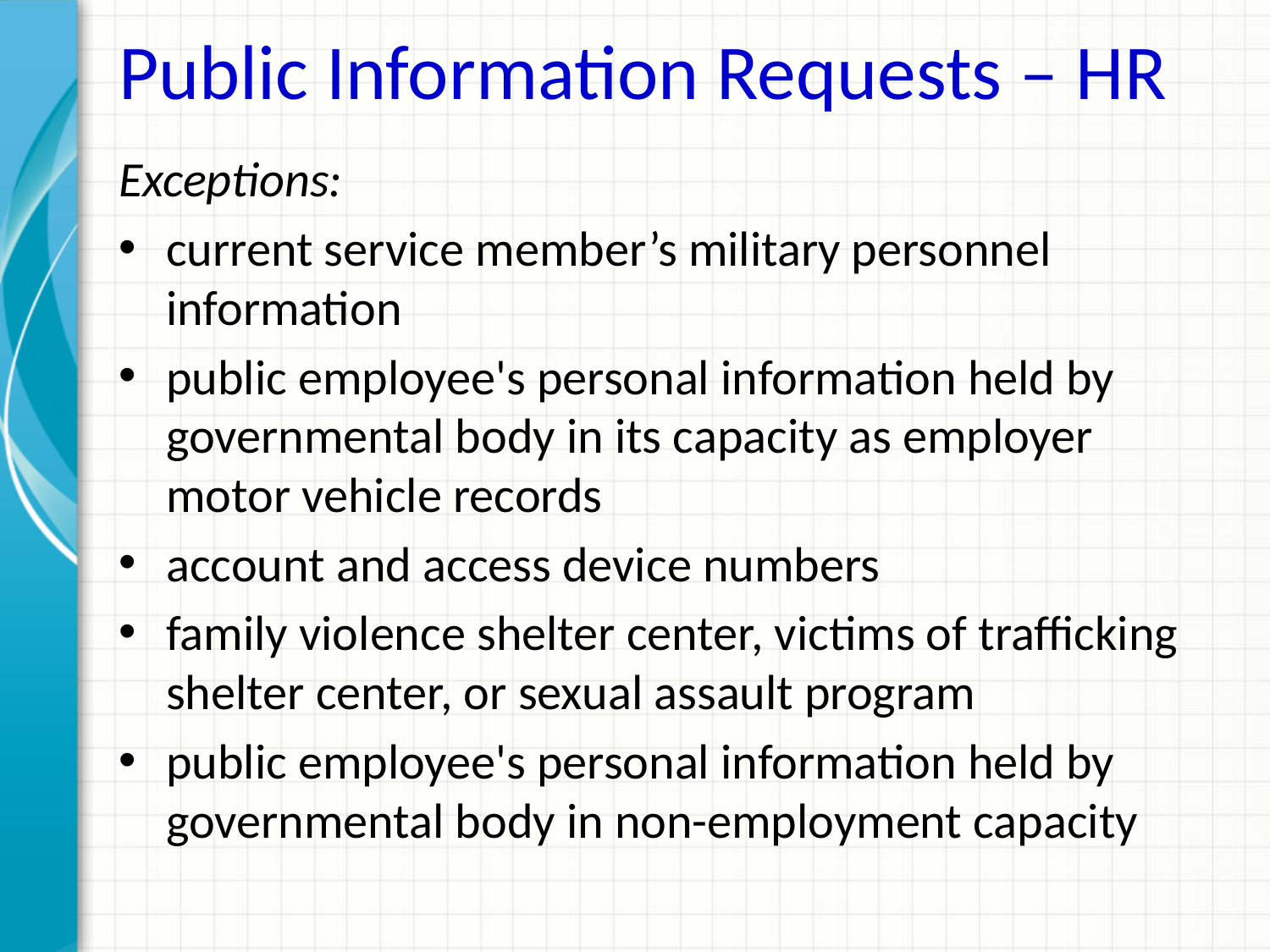

# Public Information Requests – HR
Exceptions:
current service member’s military personnel information
public employee's personal information held by governmental body in its capacity as employer motor vehicle records
account and access device numbers
family violence shelter center, victims of trafficking shelter center, or sexual assault program
public employee's personal information held by governmental body in non-employment capacity